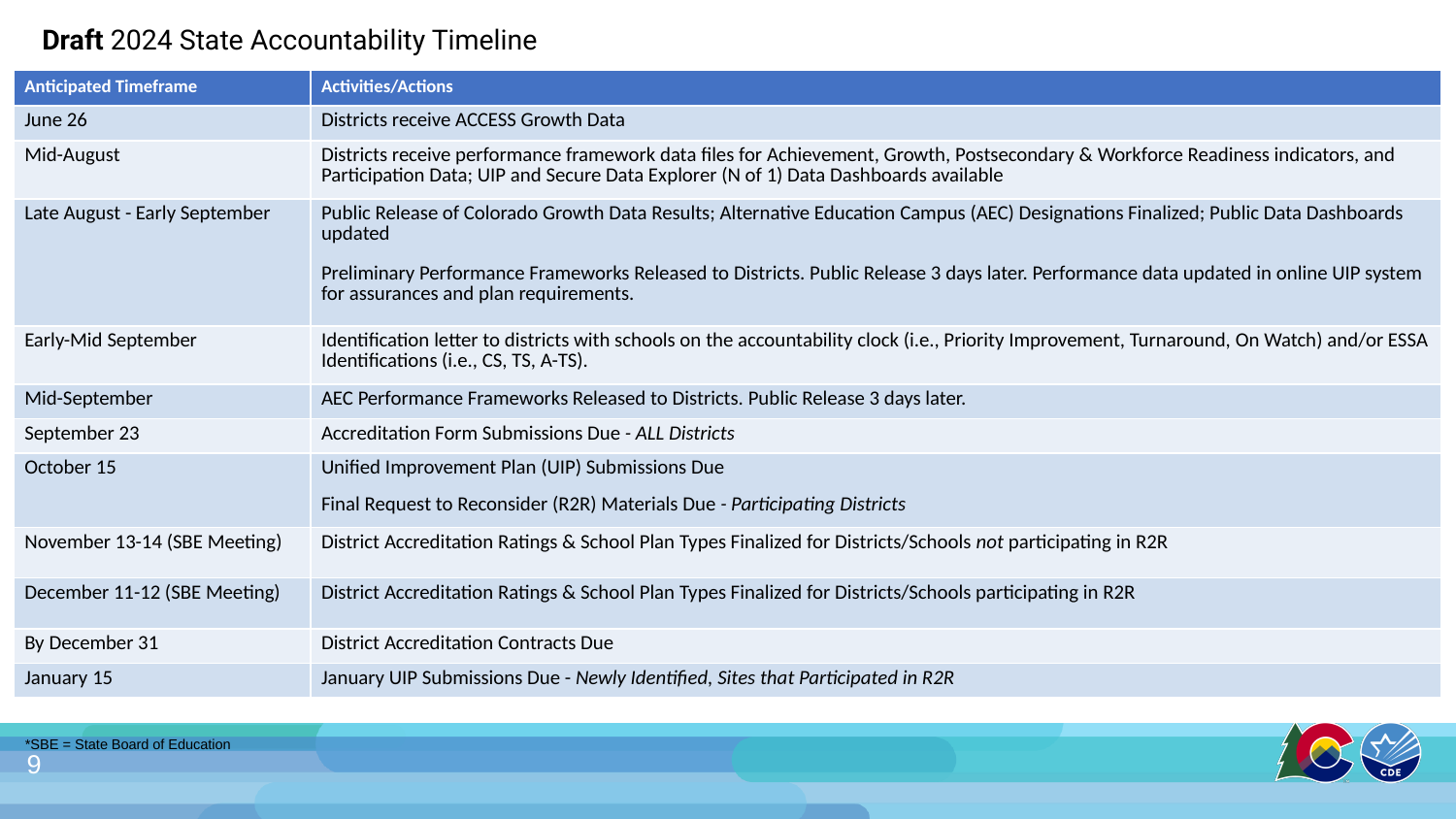

Draft 2024 State Accountability Timeline
| Anticipated Timeframe | Activities/Actions |
| --- | --- |
| June 26 | Districts receive ACCESS Growth Data |
| Mid-August | Districts receive performance framework data files for Achievement, Growth, Postsecondary & Workforce Readiness indicators, and Participation Data; UIP and Secure Data Explorer (N of 1) Data Dashboards available |
| Late August - Early September | Public Release of Colorado Growth Data Results; Alternative Education Campus (AEC) Designations Finalized; Public Data Dashboards updated Preliminary Performance Frameworks Released to Districts. Public Release 3 days later. Performance data updated in online UIP system for assurances and plan requirements. |
| Early-Mid September | Identification letter to districts with schools on the accountability clock (i.e., Priority Improvement, Turnaround, On Watch) and/or ESSA Identifications (i.e., CS, TS, A-TS). |
| Mid-September | AEC Performance Frameworks Released to Districts. Public Release 3 days later. |
| September 23 | Accreditation Form Submissions Due - ALL Districts |
| October 15 | Unified Improvement Plan (UIP) Submissions Due Final Request to Reconsider (R2R) Materials Due - Participating Districts |
| November 13-14 (SBE Meeting) | District Accreditation Ratings & School Plan Types Finalized for Districts/Schools not participating in R2R |
| December 11-12 (SBE Meeting) | District Accreditation Ratings & School Plan Types Finalized for Districts/Schools participating in R2R |
| By December 31 | District Accreditation Contracts Due |
| January 15 | January UIP Submissions Due - Newly Identified, Sites that Participated in R2R |

#
*SBE = State Board of Education